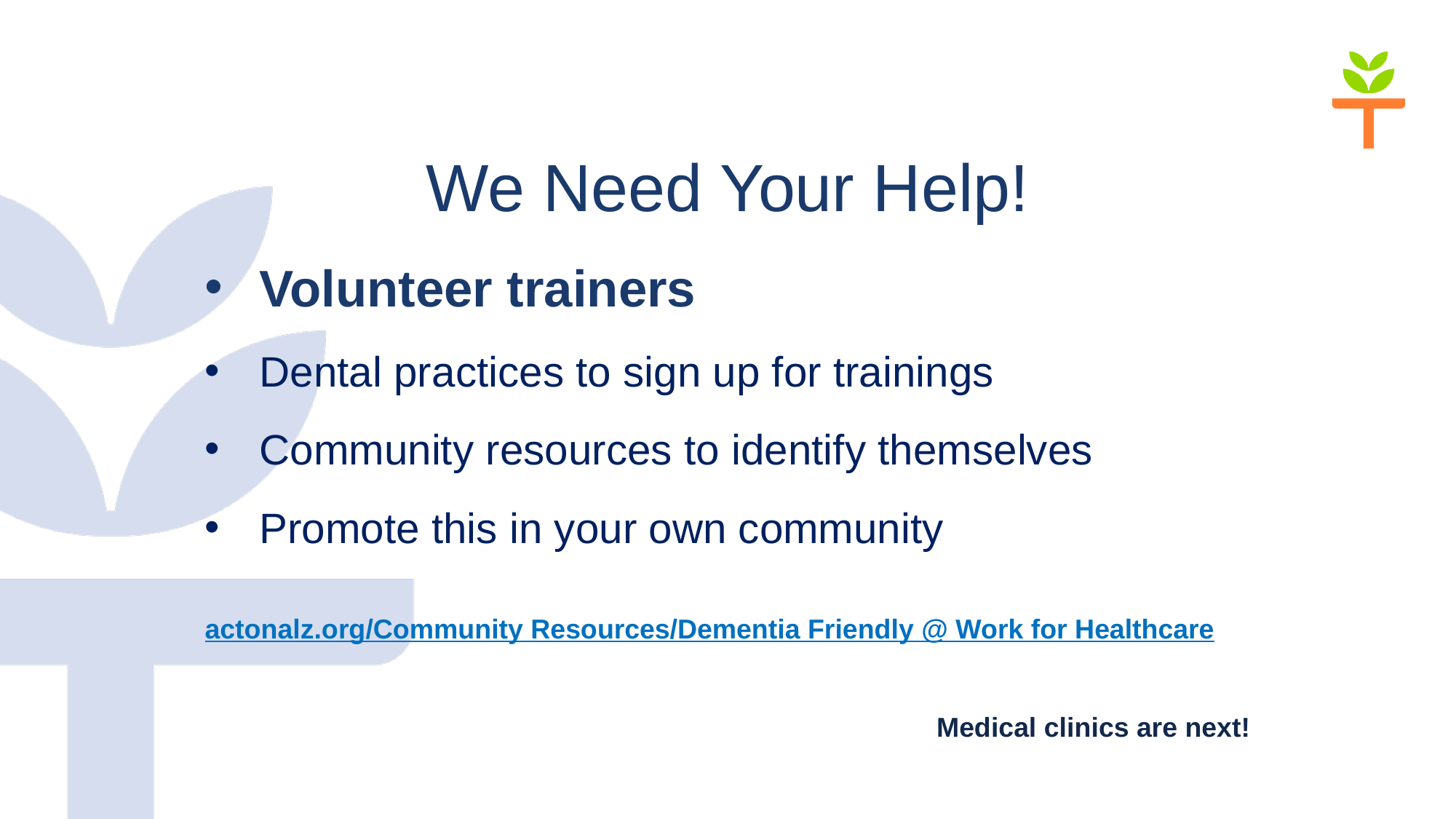

We Need Your Help!
Volunteer trainers
Dental practices to sign up for trainings
Community resources to identify themselves
Promote this in your own community

actonalz.org/Community Resources/Dementia Friendly @ Work for Healthcare

Medical clinics are next!